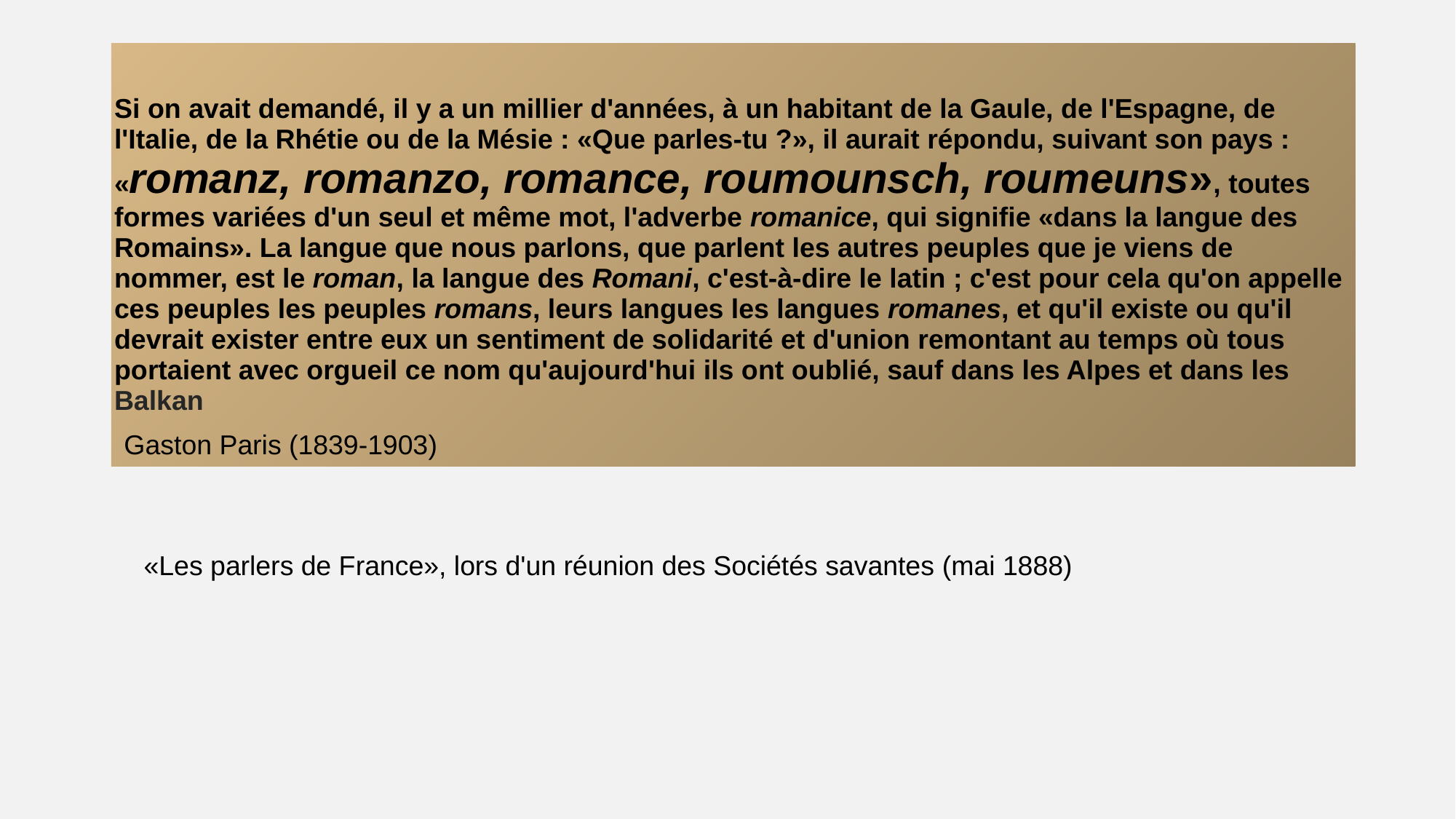

| Si on avait demandé, il y a un millier d'années, à un habitant de la Gaule, de l'Espagne, de l'Italie, de la Rhétie ou de la Mésie : «Que parles-tu ?», il aurait répondu, suivant son pays : «romanz, romanzo, romance, roumounsch, roumeuns», toutes formes variées d'un seul et même mot, l'adverbe romanice, qui signifie «dans la langue des Romains». La langue que nous parlons, que parlent les autres peuples que je viens de nommer, est le roman, la langue des Romani, c'est-à-dire le latin ; c'est pour cela qu'on appelle ces peuples les peuples romans, leurs langues les langues romanes, et qu'il existe ou qu'il devrait exister entre eux un sentiment de solidarité et d'union remontant au temps où tous portaient avec orgueil ce nom qu'aujourd'hui ils ont oublié, sauf dans les Alpes et dans les Balkan |
| --- |
#
Gaston Paris (1839-1903)
«Les parlers de France», lors d'un réunion des Sociétés savantes (mai 1888)